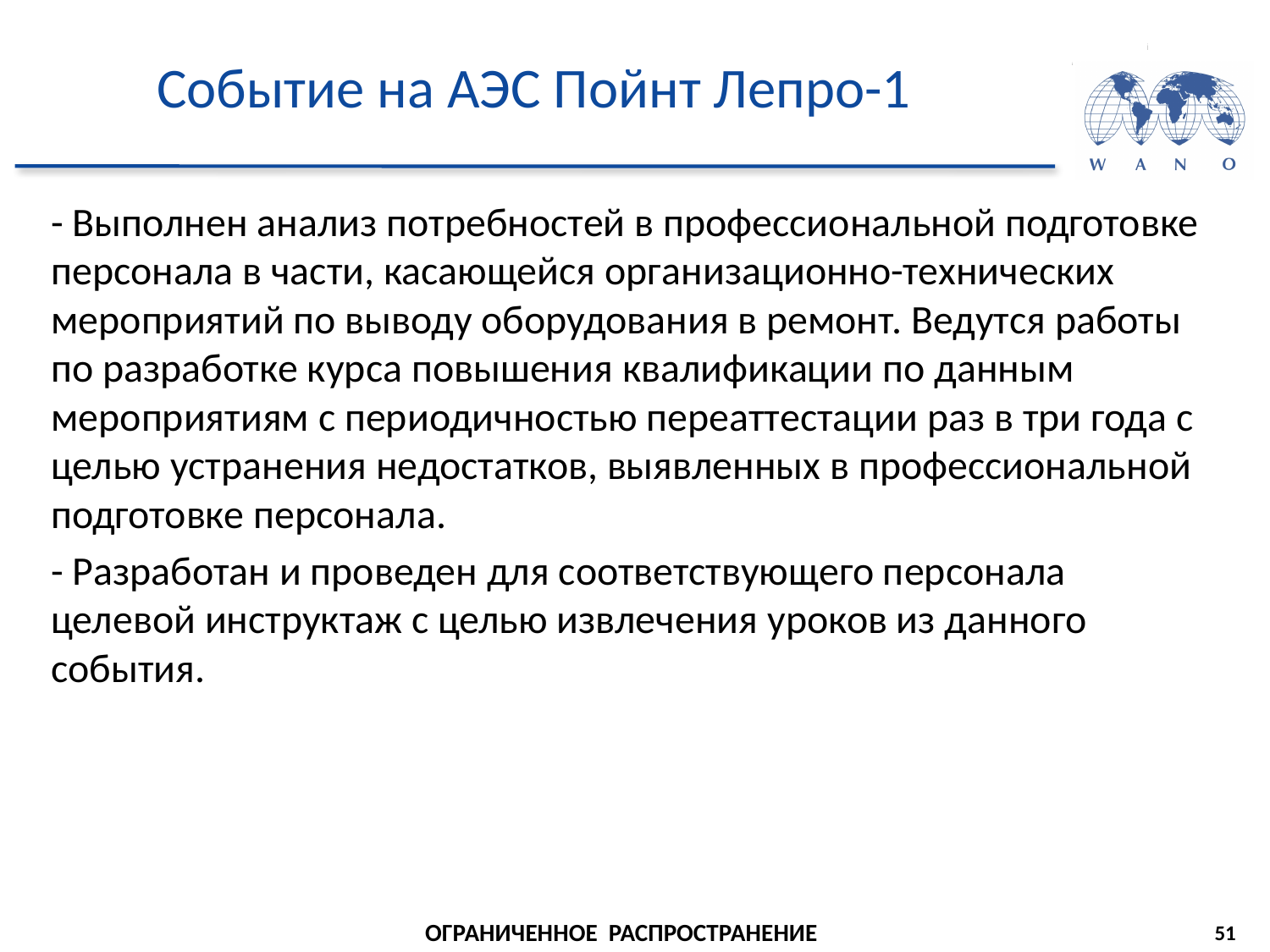

# Событие на АЭС Пойнт Лепро-1
- Выполнен анализ потребностей в профессиональной подготовке персонала в части, касающейся организационно-технических мероприятий по выводу оборудования в ремонт. Ведутся работы по разработке курса повышения квалификации по данным мероприятиям с периодичностью переаттестации раз в три года с целью устранения недостатков, выявленных в профессиональной подготовке персонала.
- Разработан и проведен для соответствующего персонала целевой инструктаж с целью извлечения уроков из данного события.
51
ОГРАНИЧЕННОЕ  РАСПРОСТРАНЕНИЕ